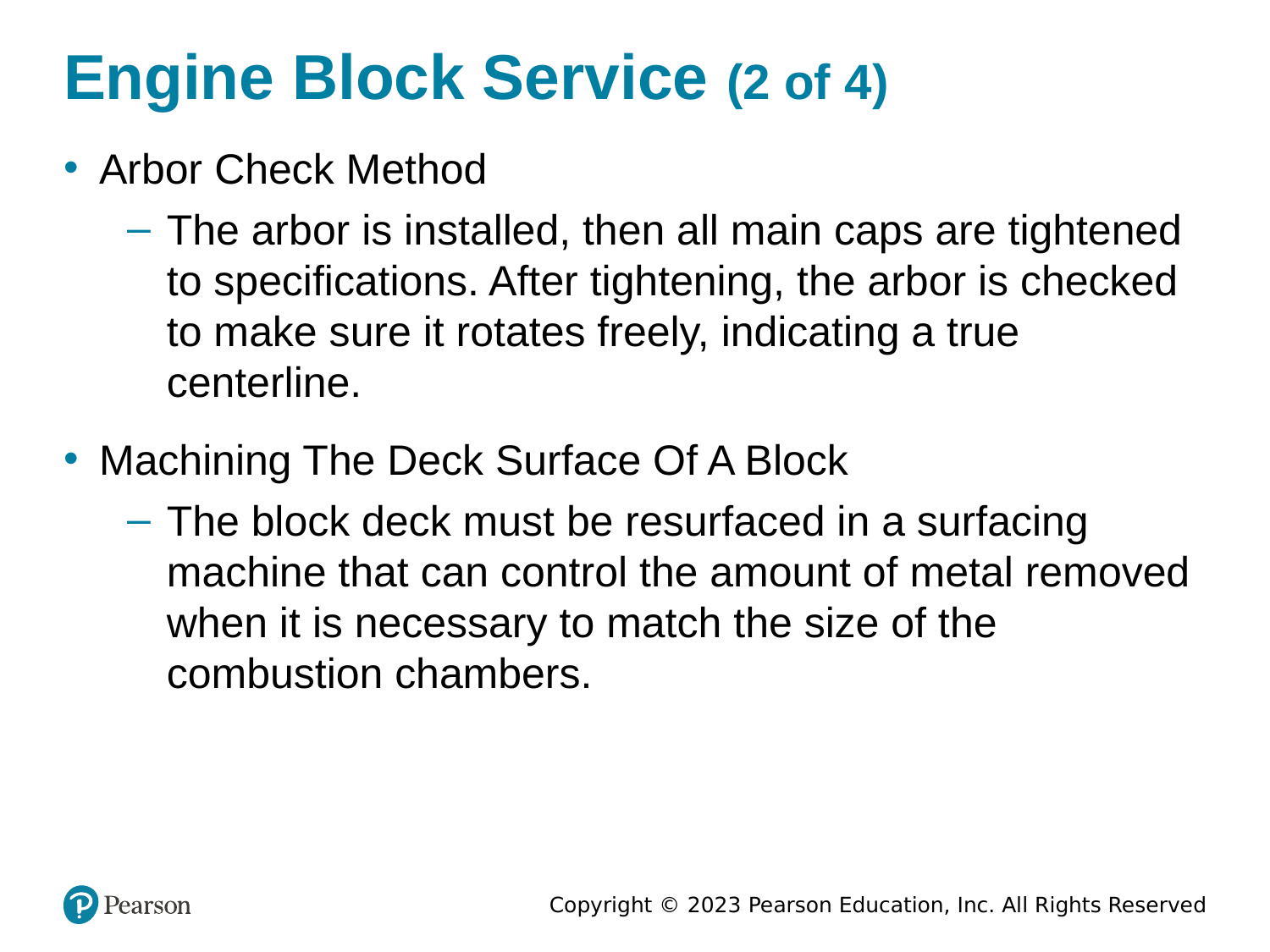

# Engine Block Service (2 of 4)
Arbor Check Method
The arbor is installed, then all main caps are tightened to specifications. After tightening, the arbor is checked to make sure it rotates freely, indicating a true centerline.
Machining The Deck Surface Of A Block
The block deck must be resurfaced in a surfacing machine that can control the amount of metal removed when it is necessary to match the size of the combustion chambers.